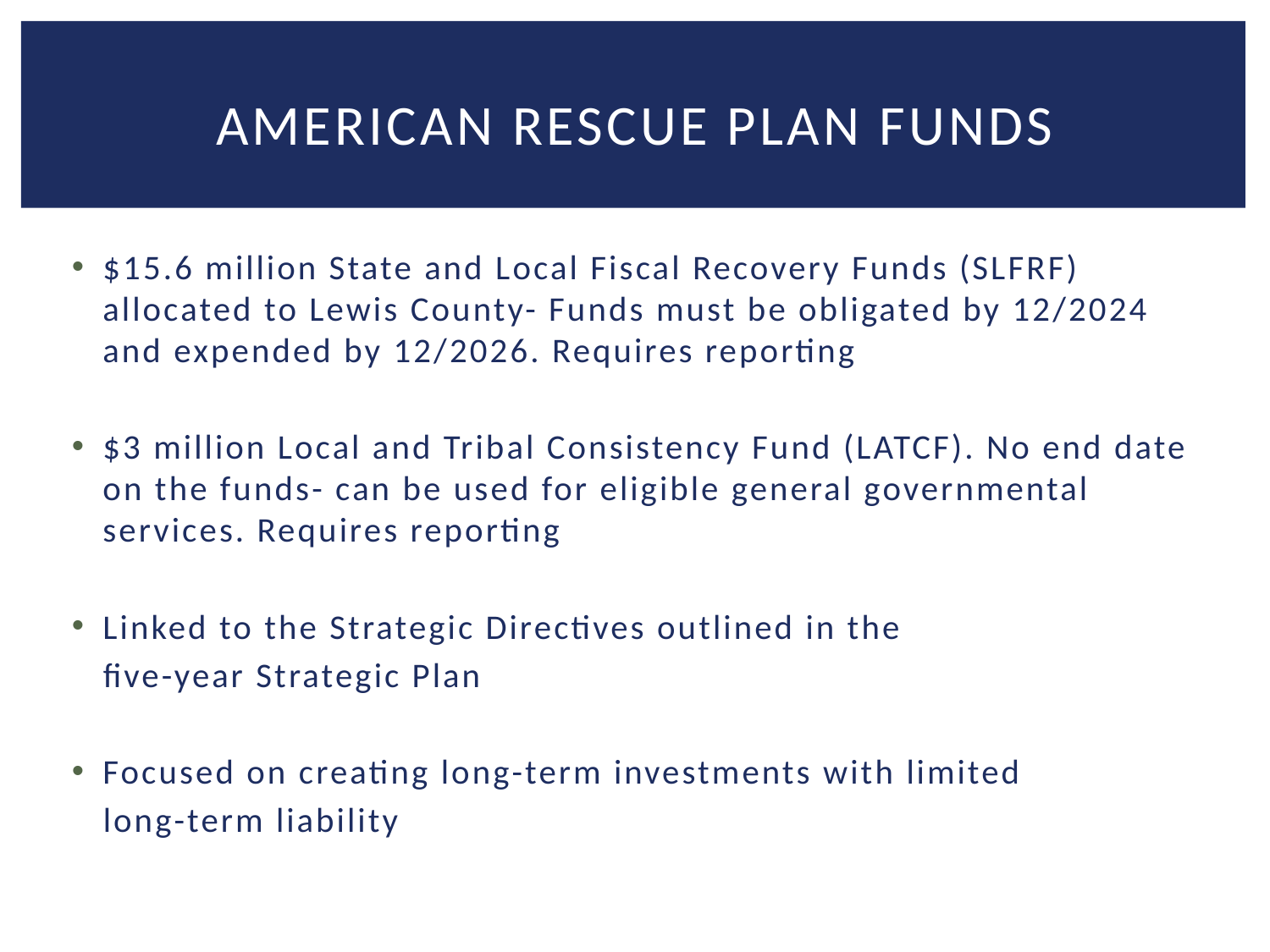

# American rescue plan funds
$15.6 million State and Local Fiscal Recovery Funds (SLFRF) allocated to Lewis County- Funds must be obligated by 12/2024 and expended by 12/2026. Requires reporting

$3 million Local and Tribal Consistency Fund (LATCF). No end date on the funds- can be used for eligible general governmental services. Requires reporting

Linked to the Strategic Directives outlined in the
   five-year Strategic Plan

Focused on creating long-term investments with limited
   long-term liability